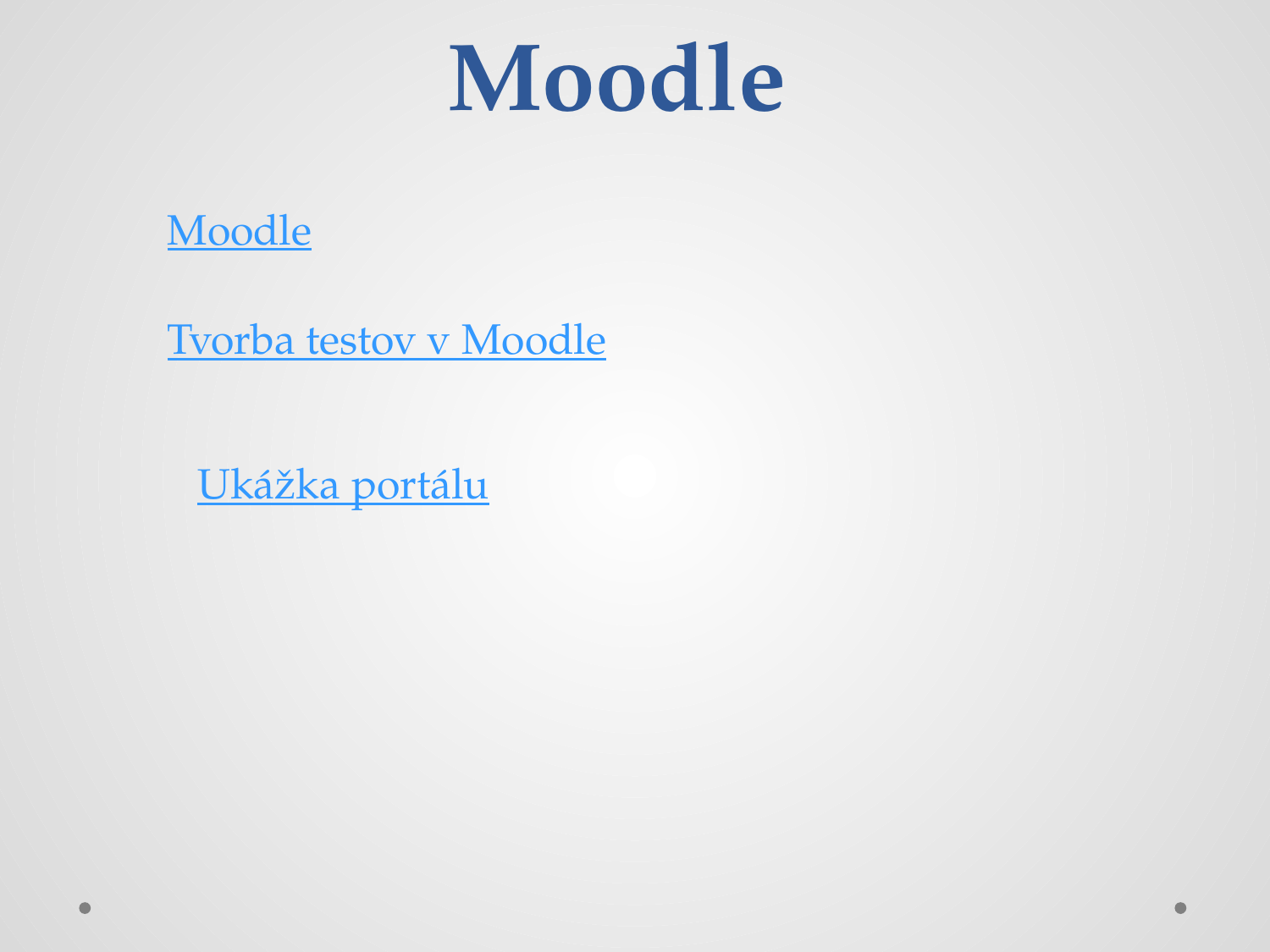

# Moodle
Moodle
Tvorba testov v Moodle
Ukážka portálu